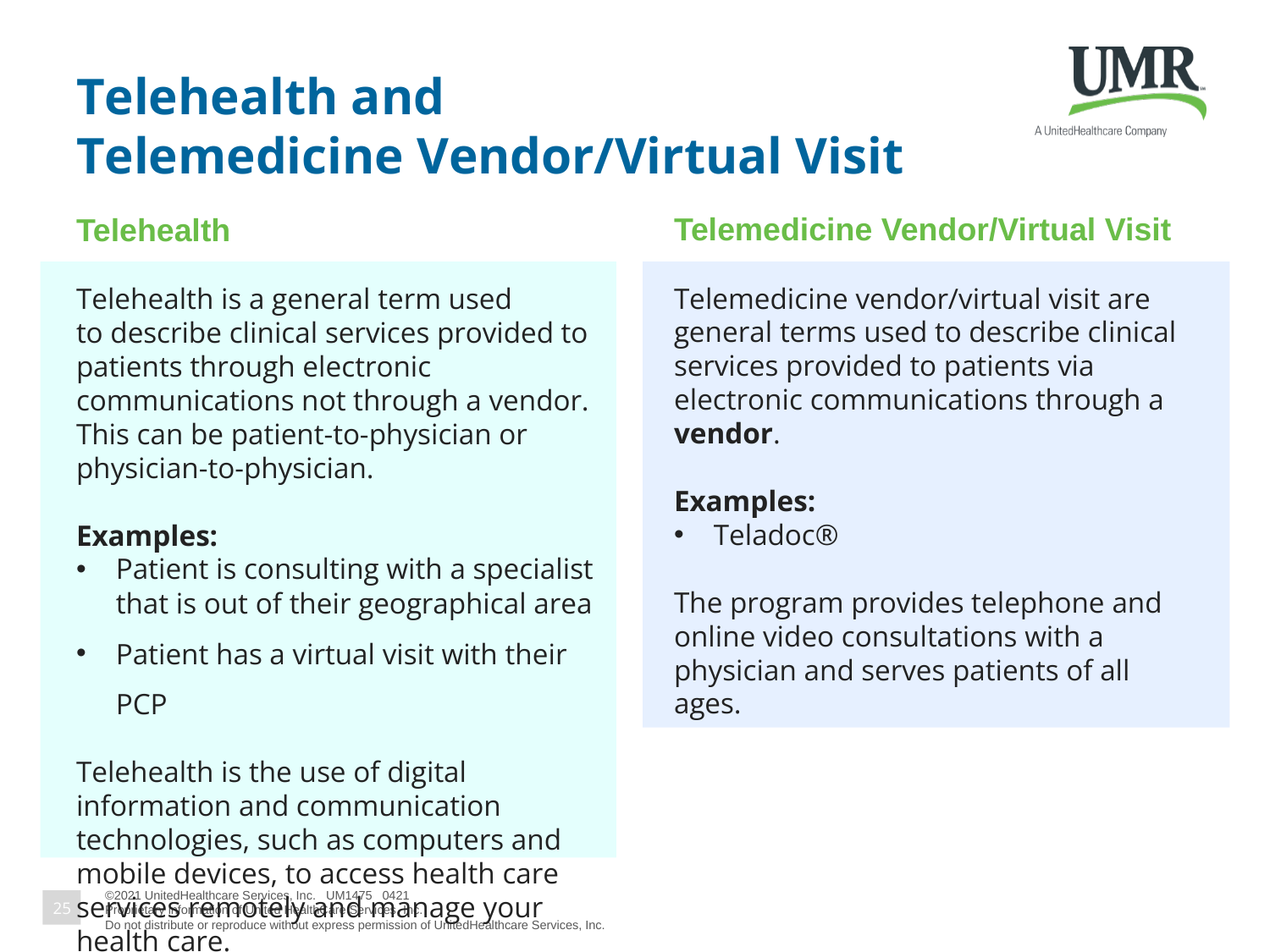

# Telehealth and Telemedicine Vendor/Virtual Visit
Telemedicine Vendor/Virtual Visit
Telemedicine vendor/virtual visit are general terms used to describe clinical services provided to patients via electronic communications through a vendor.
Examples:
Teladoc®

The program provides telephone and online video consultations with a physician and serves patients of all ages.
Telehealth
Telehealth is a general term used
to describe clinical services provided to patients through electronic communications not through a vendor. This can be patient-to-physician or physician-to-physician.
Examples:
Patient is consulting with a specialist
that is out of their geographical area
Patient has a virtual visit with their PCP
Telehealth is the use of digital information and communication technologies, such as computers and mobile devices, to access health care services remotely and manage your health care.